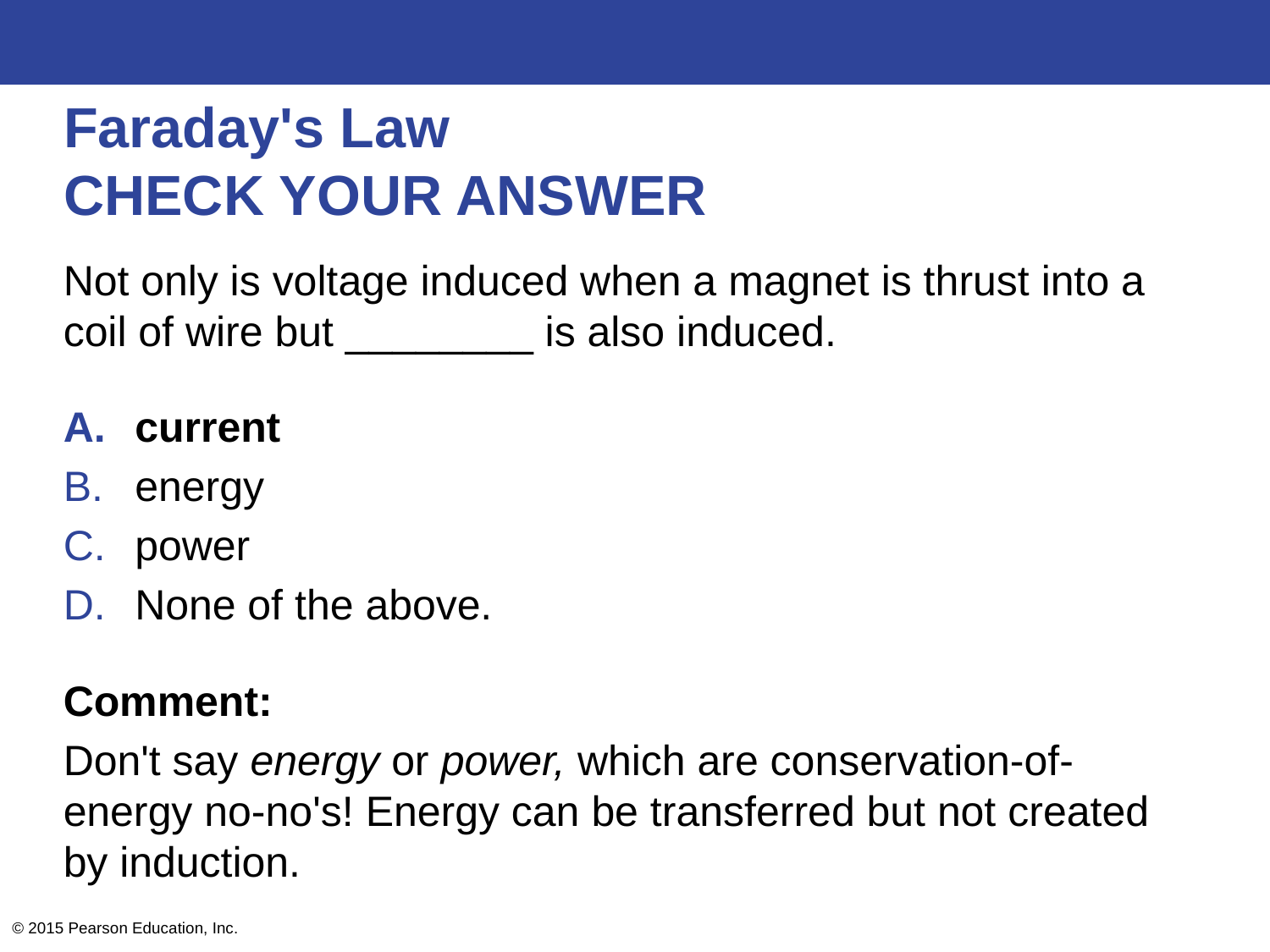

# Faraday's Law CHECK YOUR ANSWER
Not only is voltage induced when a magnet is thrust into a coil of wire but ________ is also induced.

current
energy
power
None of the above.

Comment:
Don't say energy or power, which are conservation-of-energy no-no's! Energy can be transferred but not created by induction.
© 2015 Pearson Education, Inc.